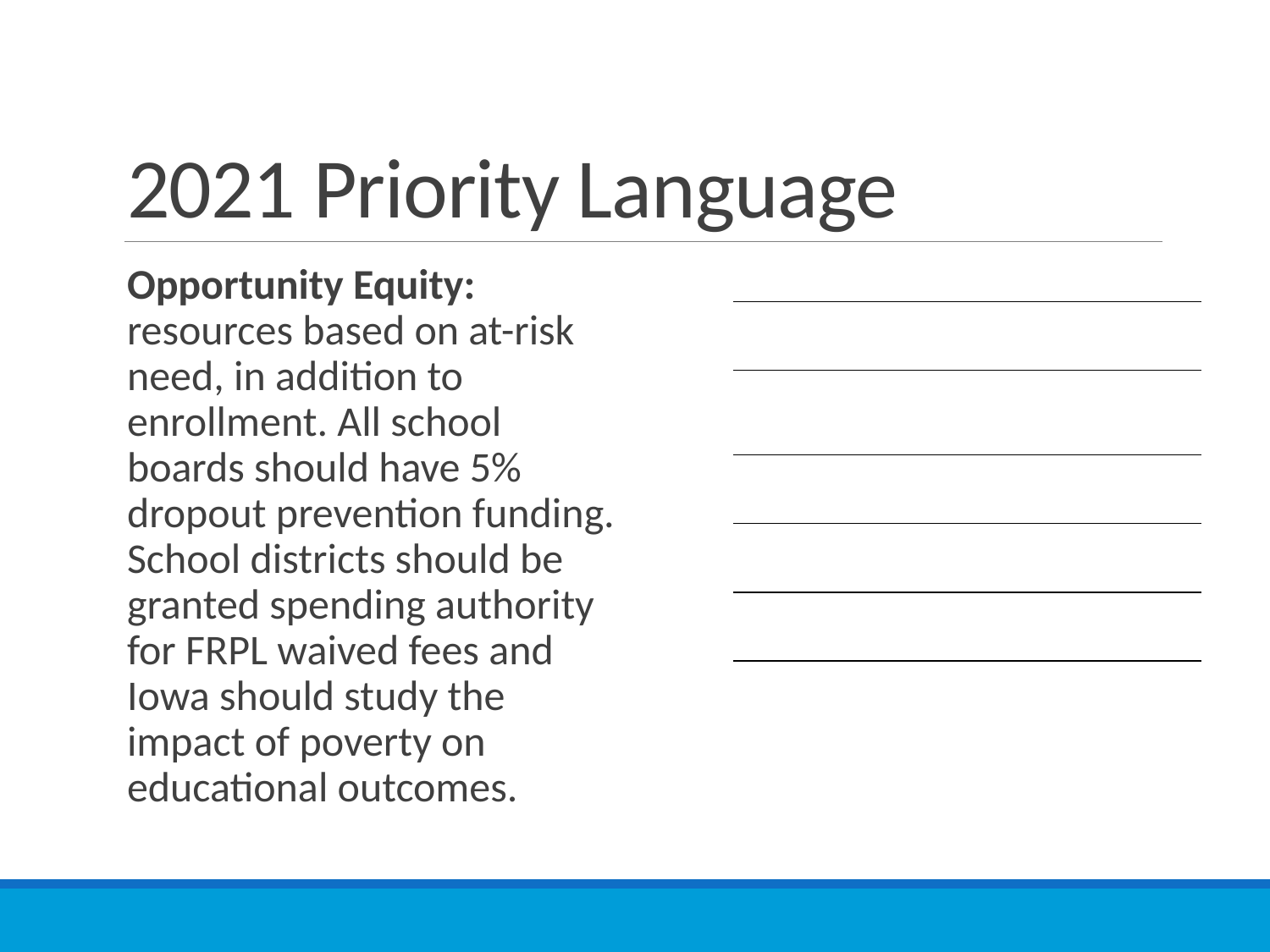

# 2021 Priority Language
Opportunity Equity: resources based on at-risk need, in addition to enrollment. All school boards should have 5% dropout prevention funding. School districts should be granted spending authority for FRPL waived fees and Iowa should study the impact of poverty on educational outcomes.
|  |
| --- |
|  |
| --- |
|  |
| --- |